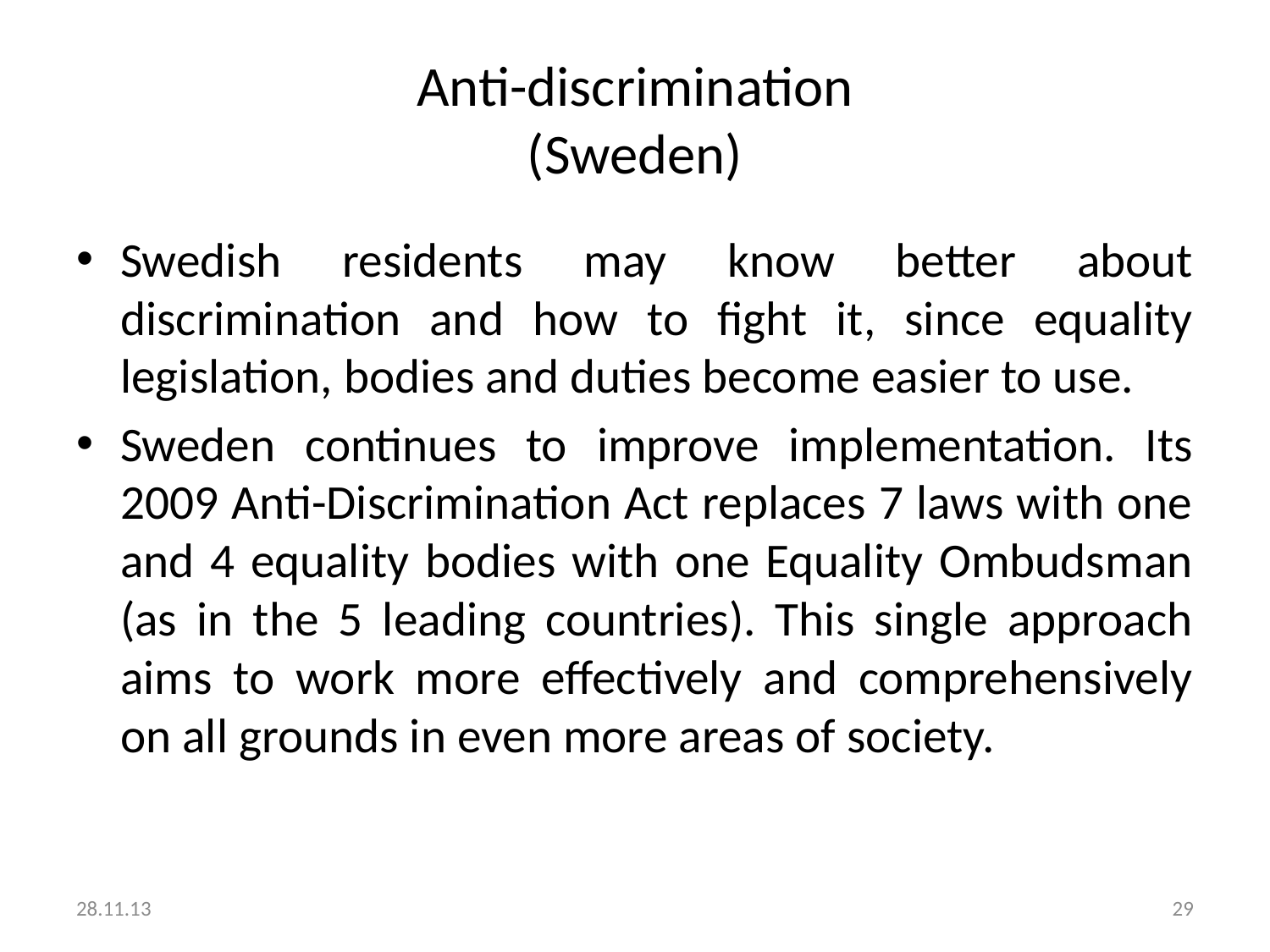

# Anti-discrimination (Sweden)
Swedish residents may know better about discrimination and how to fight it, since equality legislation, bodies and duties become easier to use.
Sweden continues to improve implementation. Its 2009 Anti-Discrimination Act replaces 7 laws with one and 4 equality bodies with one Equality Ombudsman (as in the 5 leading countries). This single approach aims to work more effectively and comprehensively on all grounds in even more areas of society.

28.11.13
29